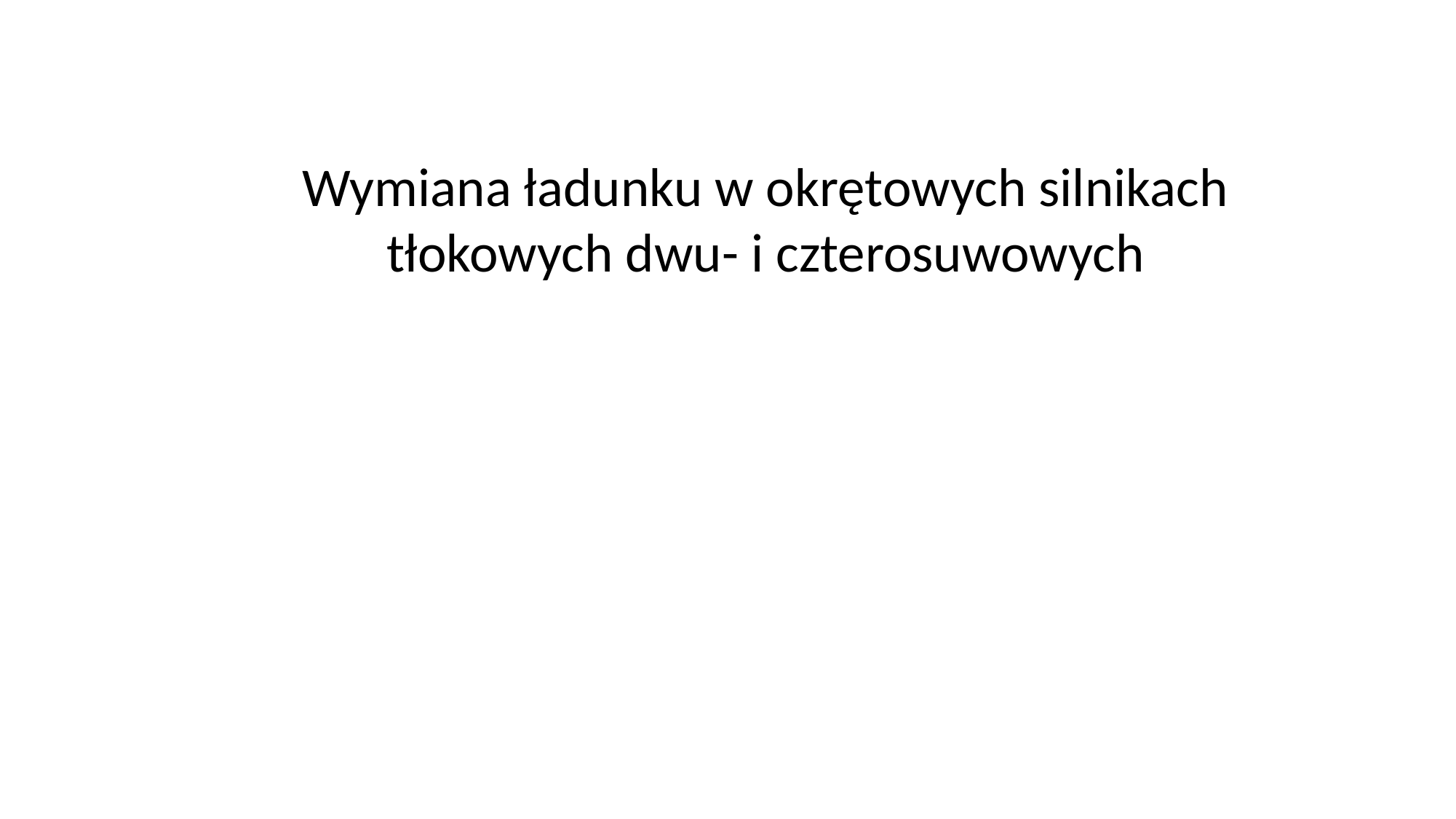

Wymiana ładunku w okrętowych silnikach tłokowych dwu- i czterosuwowych